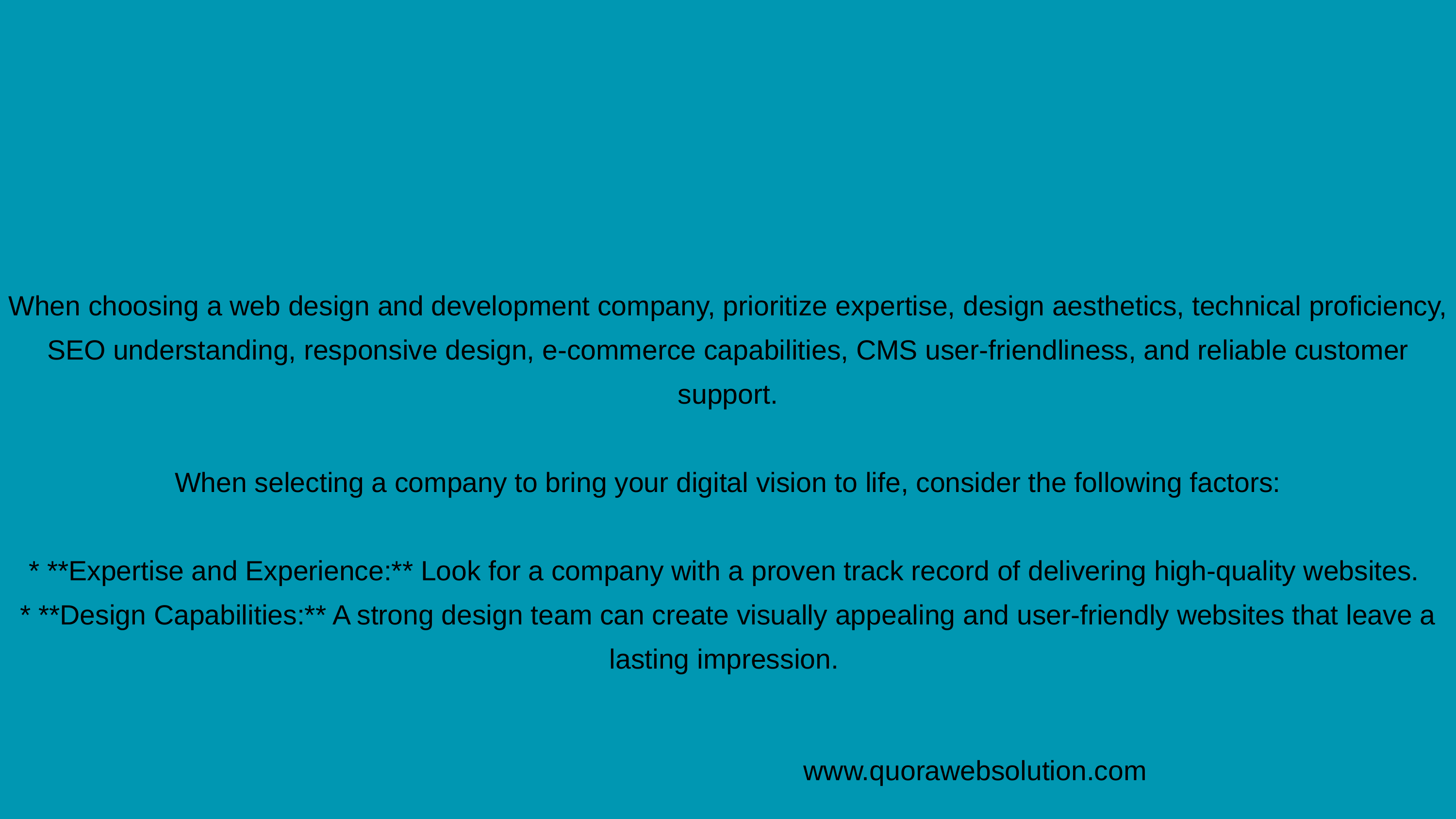

When choosing a web design and development company, prioritize expertise, design aesthetics, technical proficiency, SEO understanding, responsive design, e-commerce capabilities, CMS user-friendliness, and reliable customer support.

When selecting a company to bring your digital vision to life, consider the following factors:

* **Expertise and Experience:** Look for a company with a proven track record of delivering high-quality websites.
* **Design Capabilities:** A strong design team can create visually appealing and user-friendly websites that leave a lasting impression.

www.quorawebsolution.com